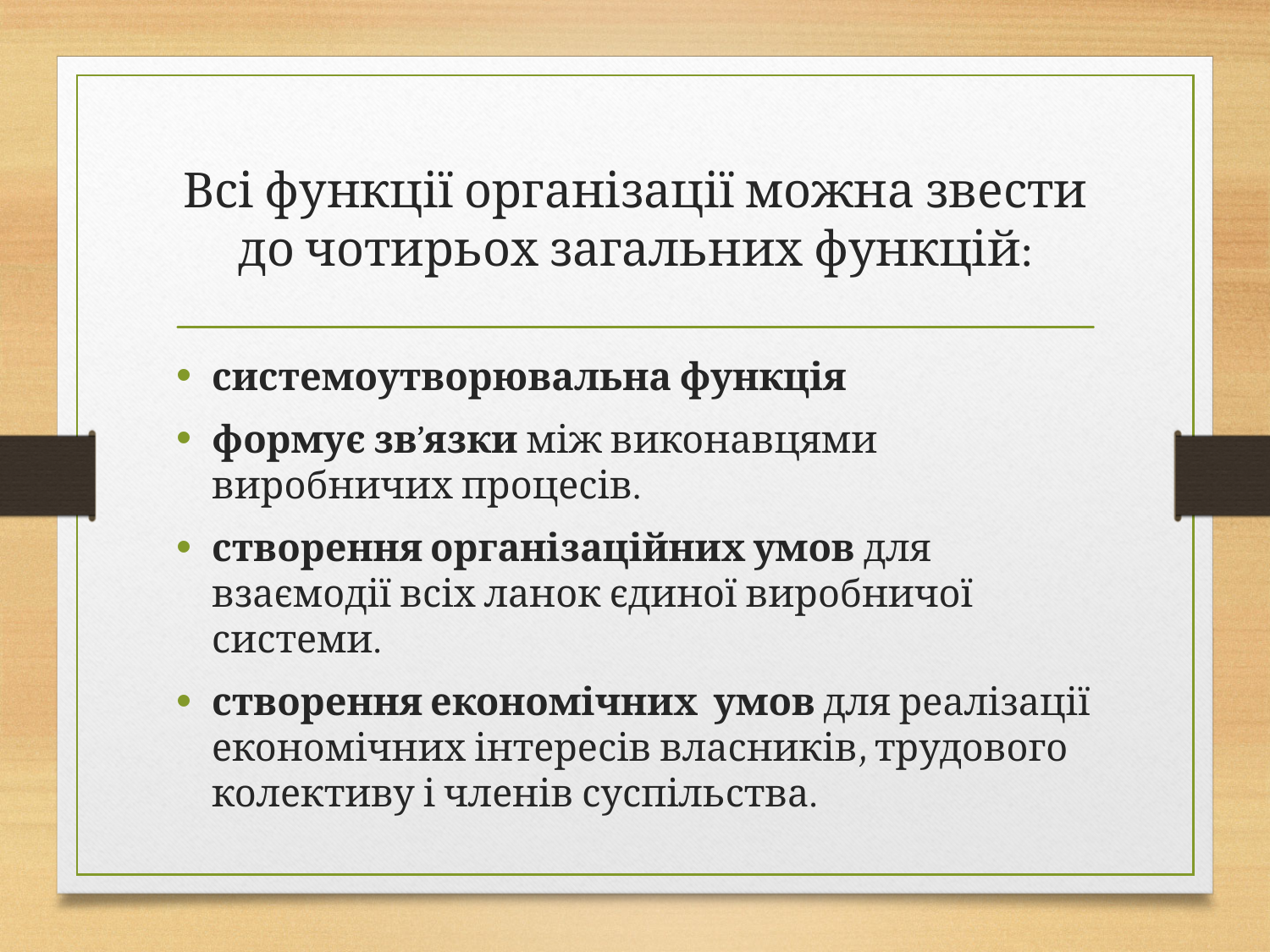

# Всі функції організації можна звести до чотирьох загальних функцій:
системоутворювальна функція
формує зв’язки між виконавцями  виробничих процесів.
створення організаційних умов для взаємодії всіх ланок єдиної виробничої системи.
створення економічних  умов для реалізації економічних інтересів власників, трудового колективу і членів суспільства.